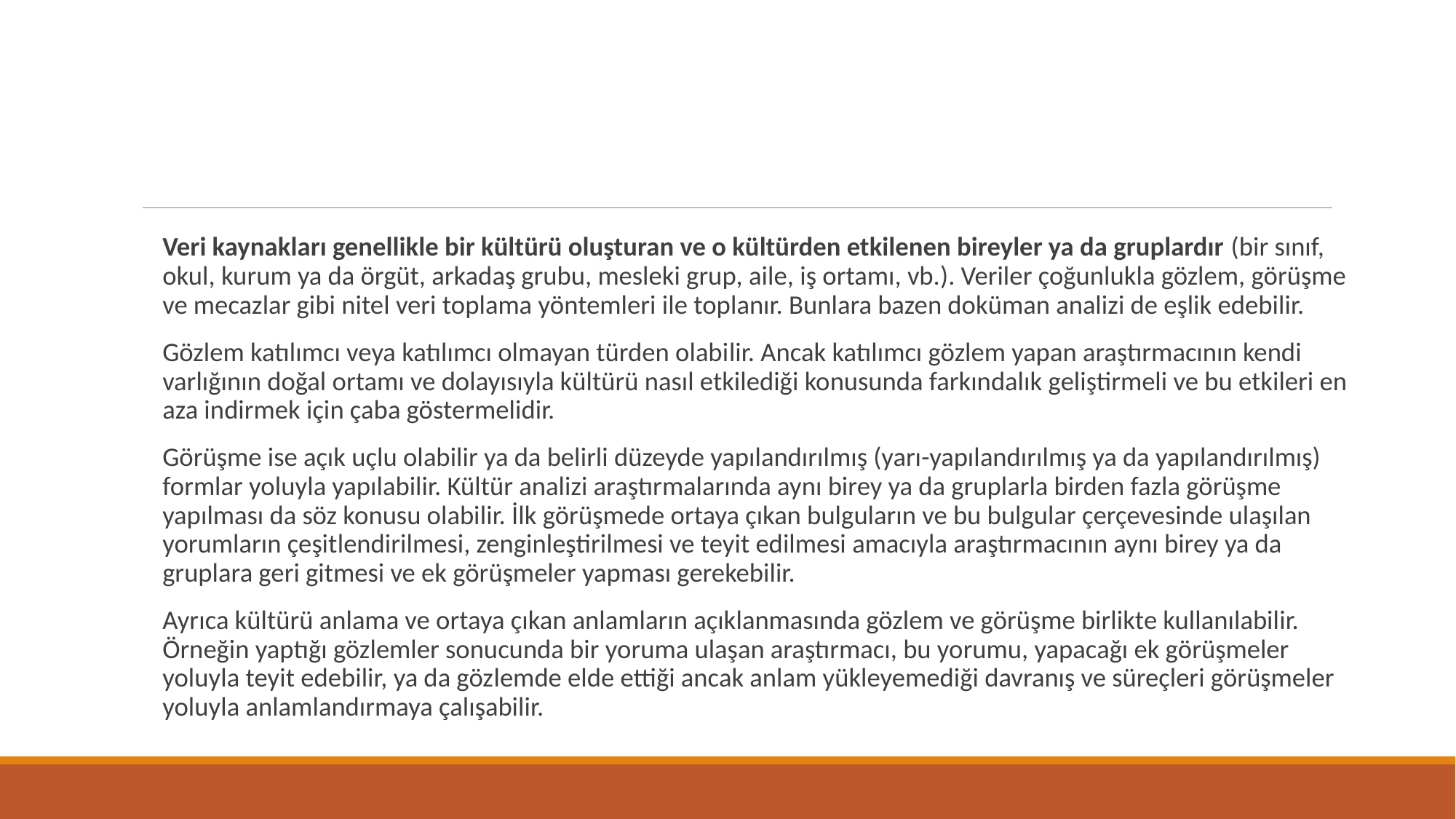

Veri kaynakları genellikle bir kültürü oluşturan ve o kültürden etkilenen bireyler ya da gruplardır (bir sınıf, okul, kurum ya da örgüt, arkadaş grubu, mesleki grup, aile, iş ortamı, vb.). Veriler çoğunlukla gözlem, görüşme ve me­cazlar gibi nitel veri toplama yöntemleri ile toplanır. Bunlara bazen doküman analizi de eşlik edebilir.
Gözlem katılımcı veya katılımcı olmayan türden olabi­lir. Ancak katılımcı gözlem yapan araştırmacının kendi varlığının doğal ortamı ve dolayısıyla kültürü nasıl etkilediği konusunda farkındalık geliştirmeli ve bu etkileri en aza indirmek için çaba göstermelidir.
Görüşme ise açık uçlu olabilir ya da belirli düzeyde yapılandırılmış (yarı-yapılandırılmış ya da yapılandırılmış) formlar yoluyla yapılabilir. Kültür analizi araştırmalarında aynı birey ya da gruplarla birden fazla görüşme yapılması da söz konusu olabilir. İlk görüşmede ortaya çıkan bulguların ve bu bulgular çerçevesinde ulaşılan yorumların çeşit­lendirilmesi, zenginleştirilmesi ve teyit edilmesi amacıyla araştırmacının aynı birey ya da gruplara geri gitmesi ve ek görüşmeler yapması gerekebilir.
Ayrıca kültürü anlama ve ortaya çıkan anlamların açıklanmasında gözlem ve görüşme birlikte kullanılabilir. Örneğin yaptığı gözlemler sonucunda bir yoruma ulaşan araştırmacı, bu yorumu, yapacağı ek görüşmeler yoluyla teyit edebilir, ya da göz­lemde elde ettiği ancak anlam yükleyemediği davranış ve süreçleri görüşmeler yoluyla anlamlandırmaya çalışabilir.